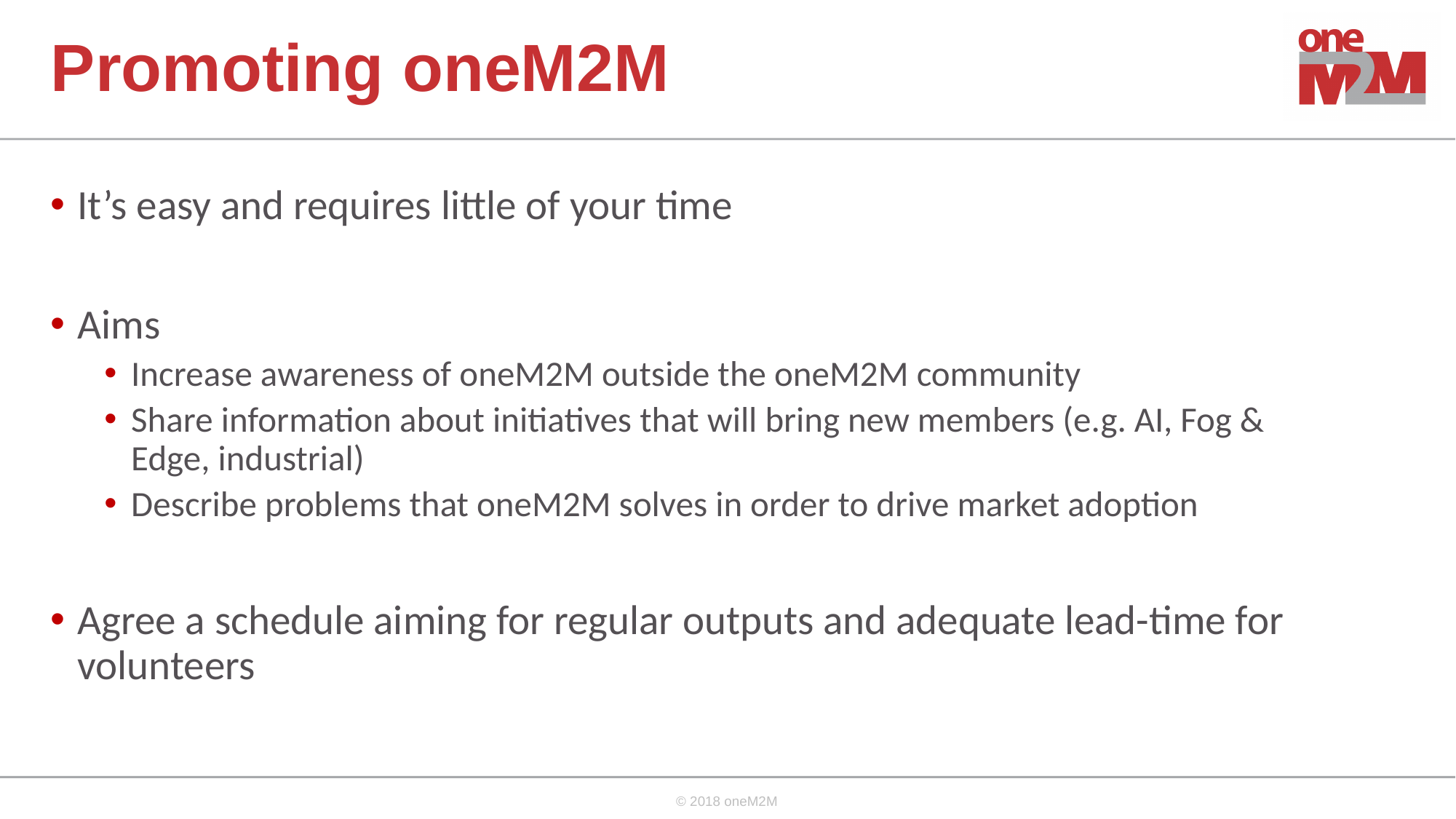

# Promoting oneM2M
It’s easy and requires little of your time

Aims
Increase awareness of oneM2M outside the oneM2M community
Share information about initiatives that will bring new members (e.g. AI, Fog & Edge, industrial)
Describe problems that oneM2M solves in order to drive market adoption

Agree a schedule aiming for regular outputs and adequate lead-time for volunteers